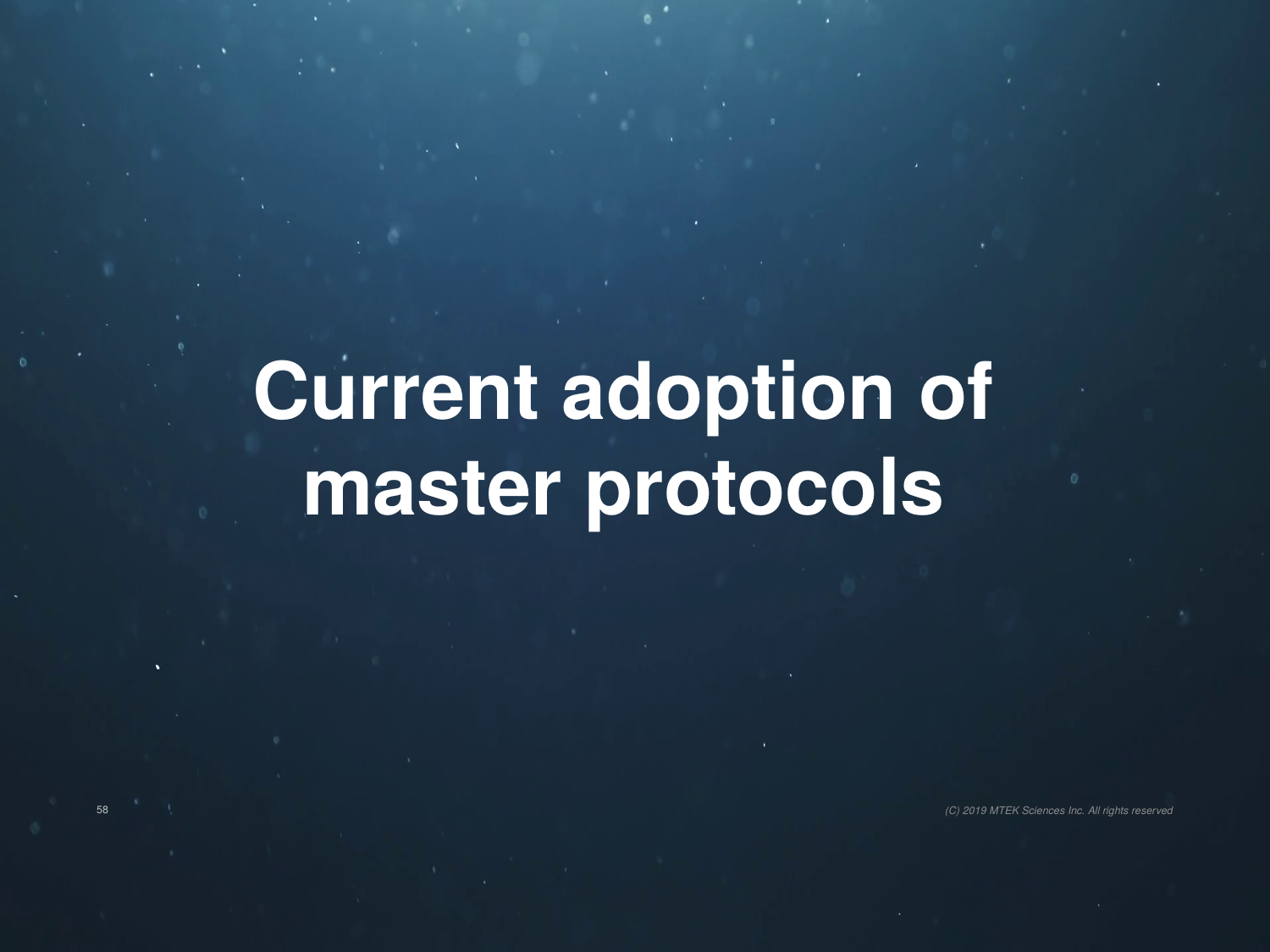

# Current adoption of master protocols
(C) 2019 MTEK Sciences Inc. All rights reserved
58